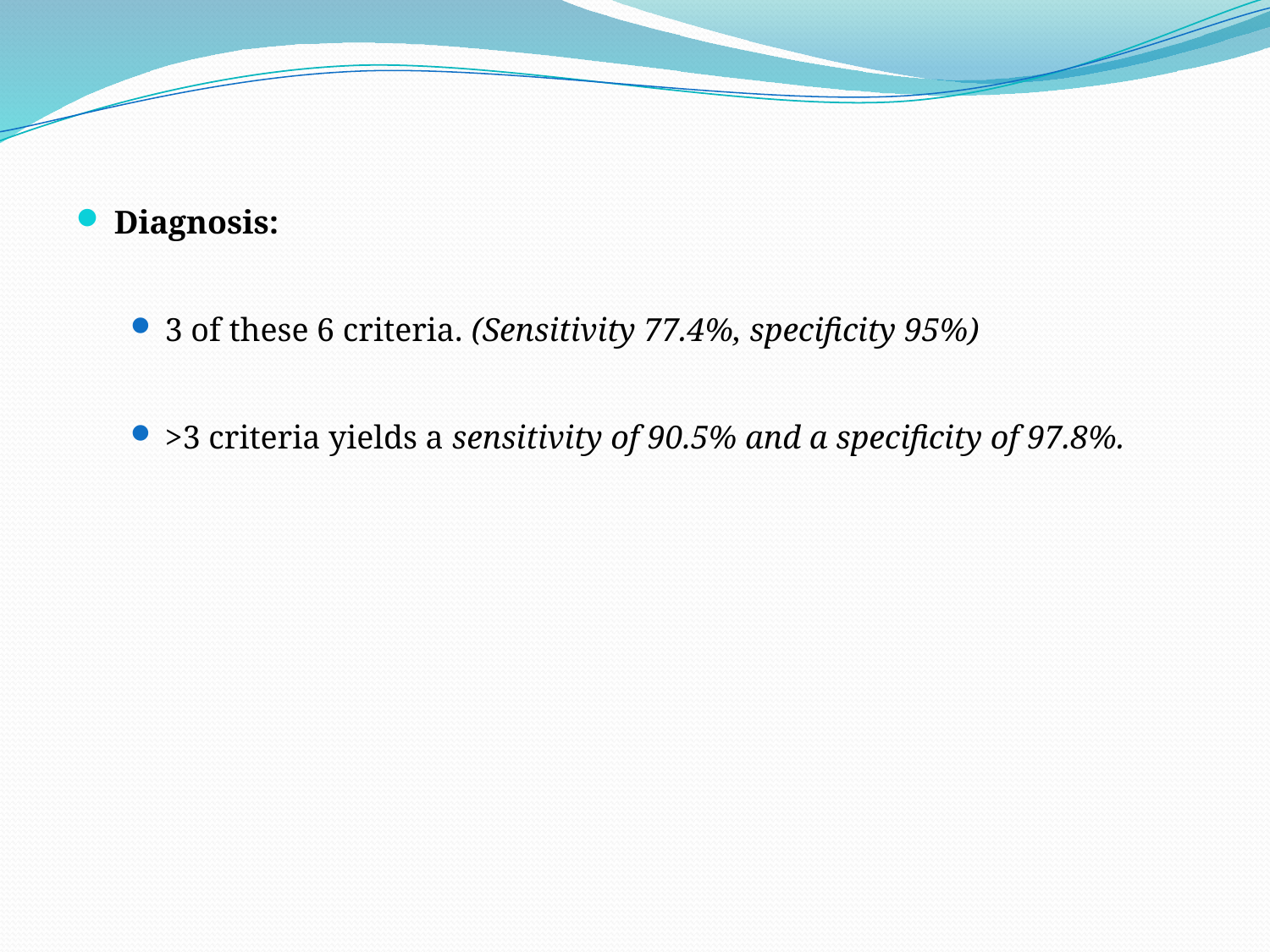

Diagnosis:

3 of these 6 criteria. (Sensitivity 77.4%, specificity 95%)

>3 criteria yields a sensitivity of 90.5% and a specificity of 97.8%.